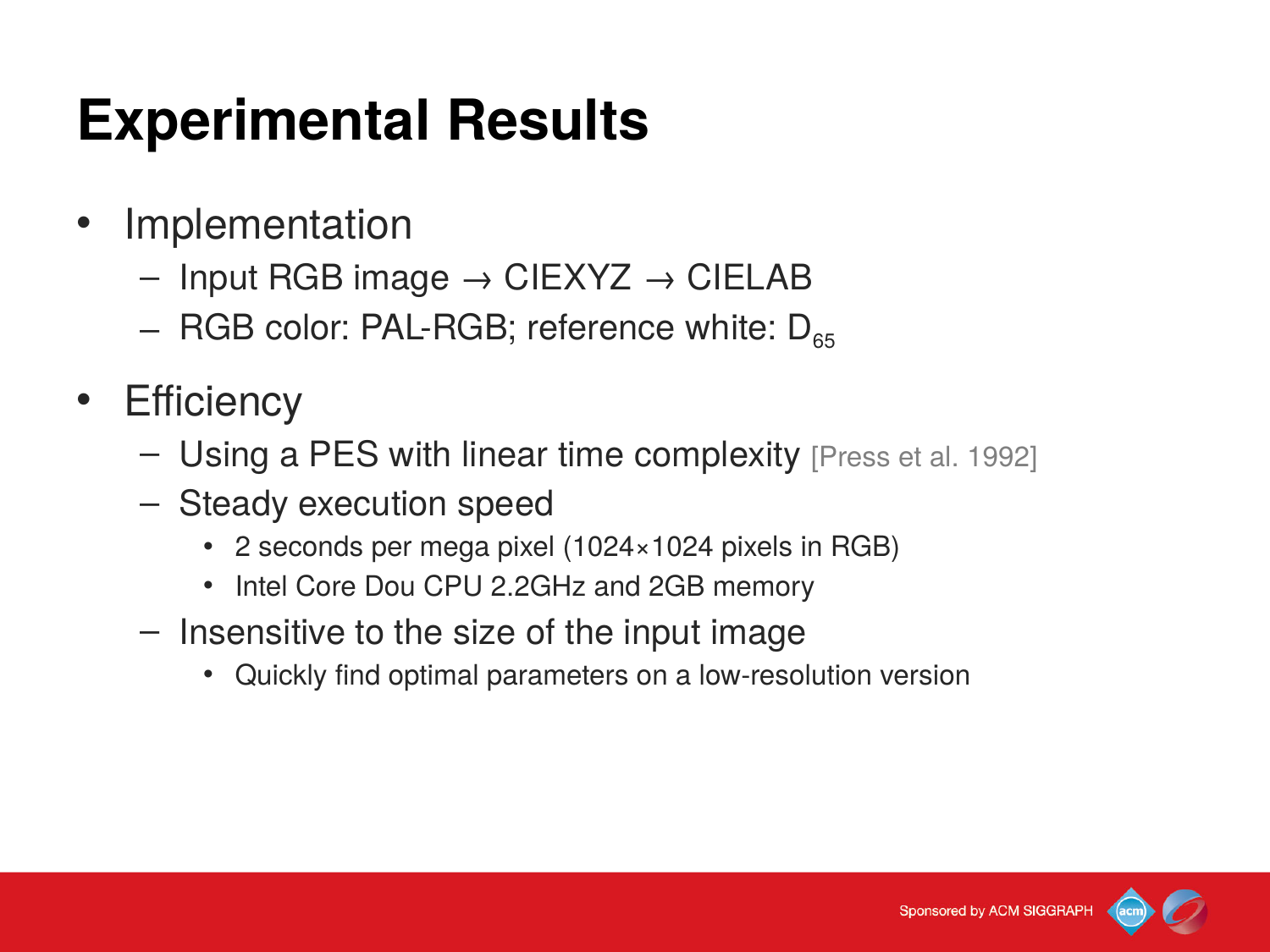

# Experimental Results
Implementation
Input RGB image → CIEXYZ → CIELAB
RGB color: PAL-RGB; reference white: D65
Efficiency
Using a PES with linear time complexity [Press et al. 1992]
Steady execution speed
2 seconds per mega pixel (1024×1024 pixels in RGB)
Intel Core Dou CPU 2.2GHz and 2GB memory
Insensitive to the size of the input image
Quickly find optimal parameters on a low-resolution version